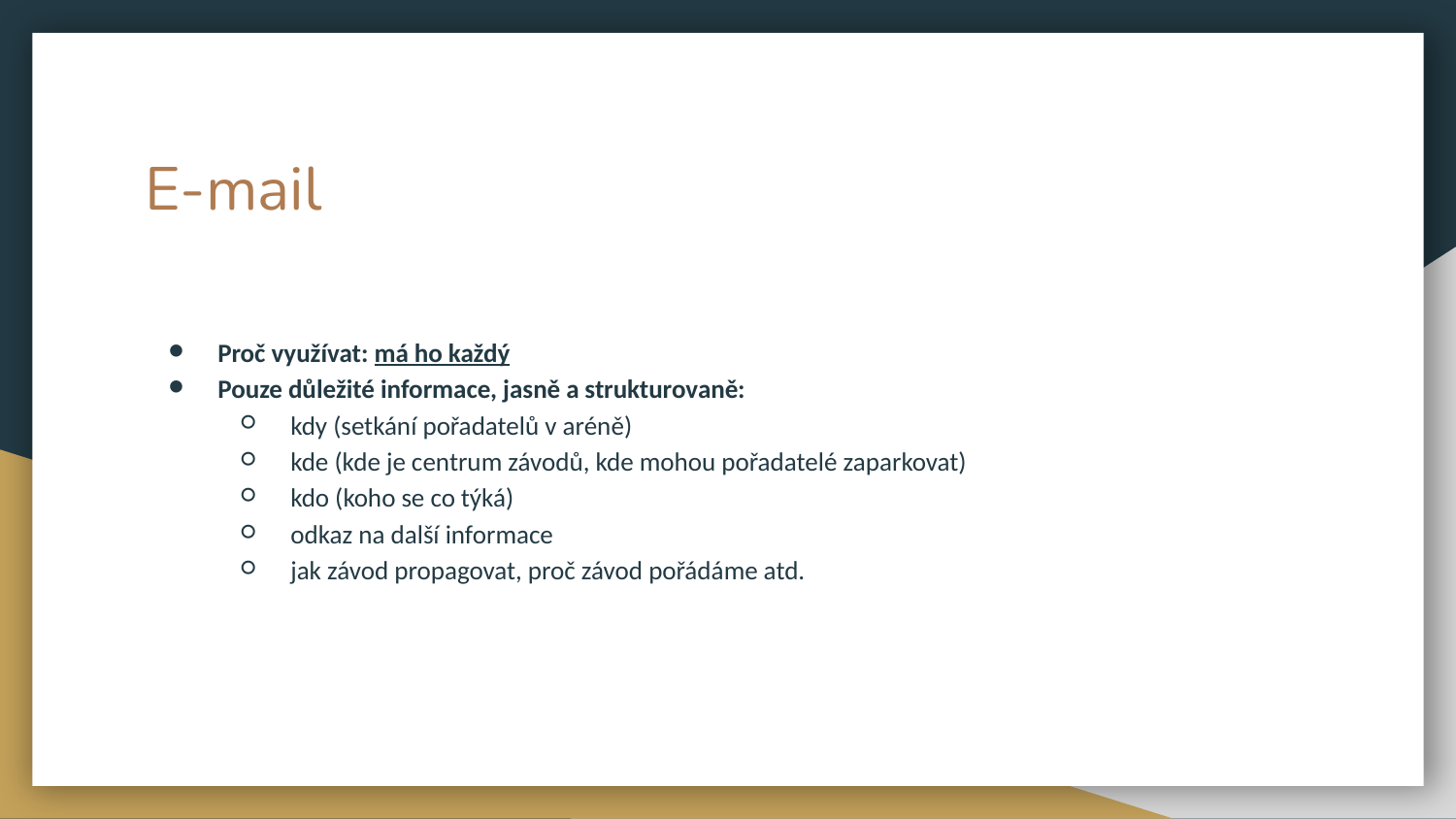

# E-mail
Proč využívat: má ho každý
Pouze důležité informace, jasně a strukturovaně:
kdy (setkání pořadatelů v aréně)
kde (kde je centrum závodů, kde mohou pořadatelé zaparkovat)
kdo (koho se co týká)
odkaz na další informace
jak závod propagovat, proč závod pořádáme atd.